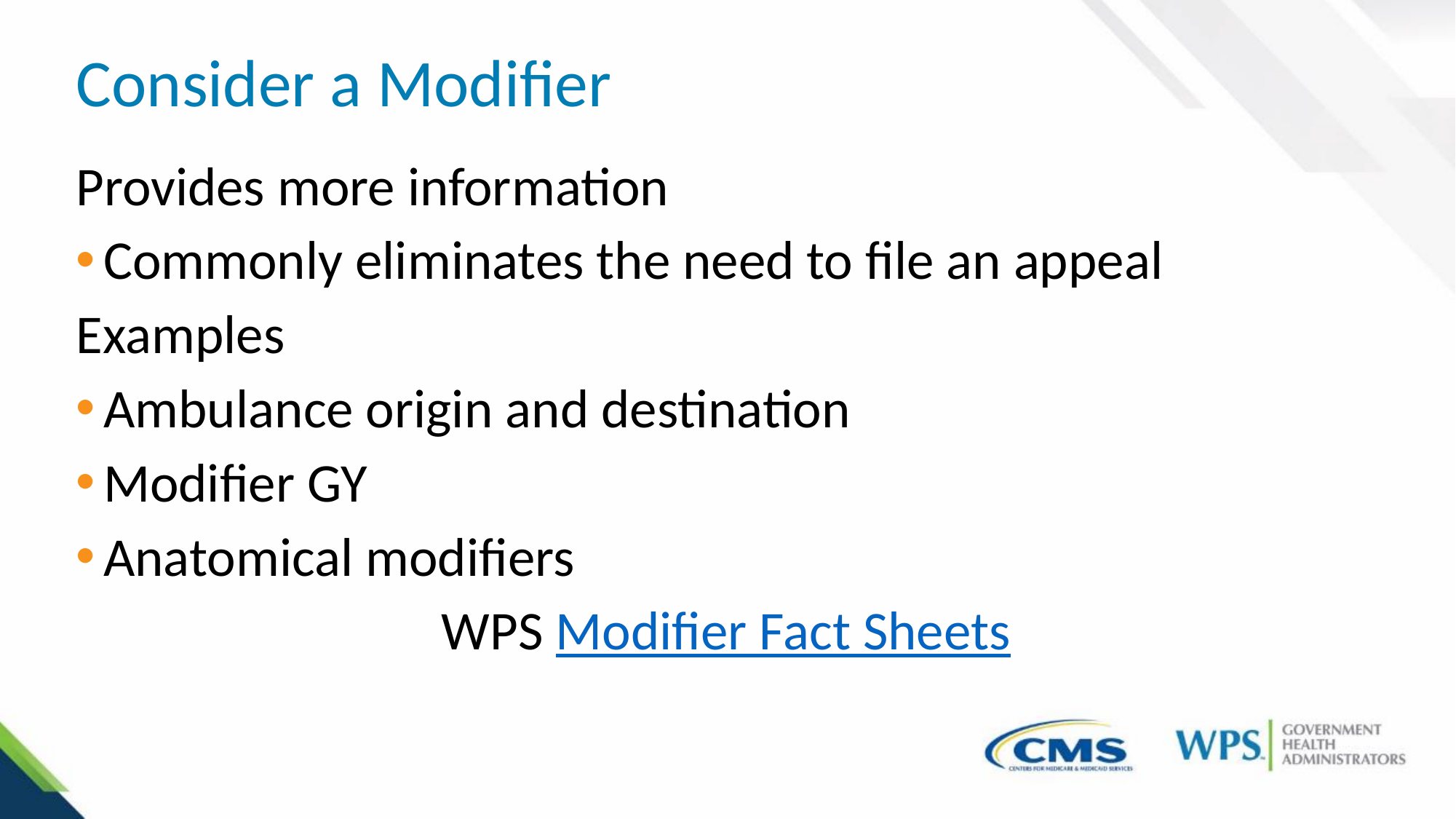

# Consider a Modifier
Provides more information
Commonly eliminates the need to file an appeal
Examples
Ambulance origin and destination
Modifier GY
Anatomical modifiers
WPS Modifier Fact Sheets